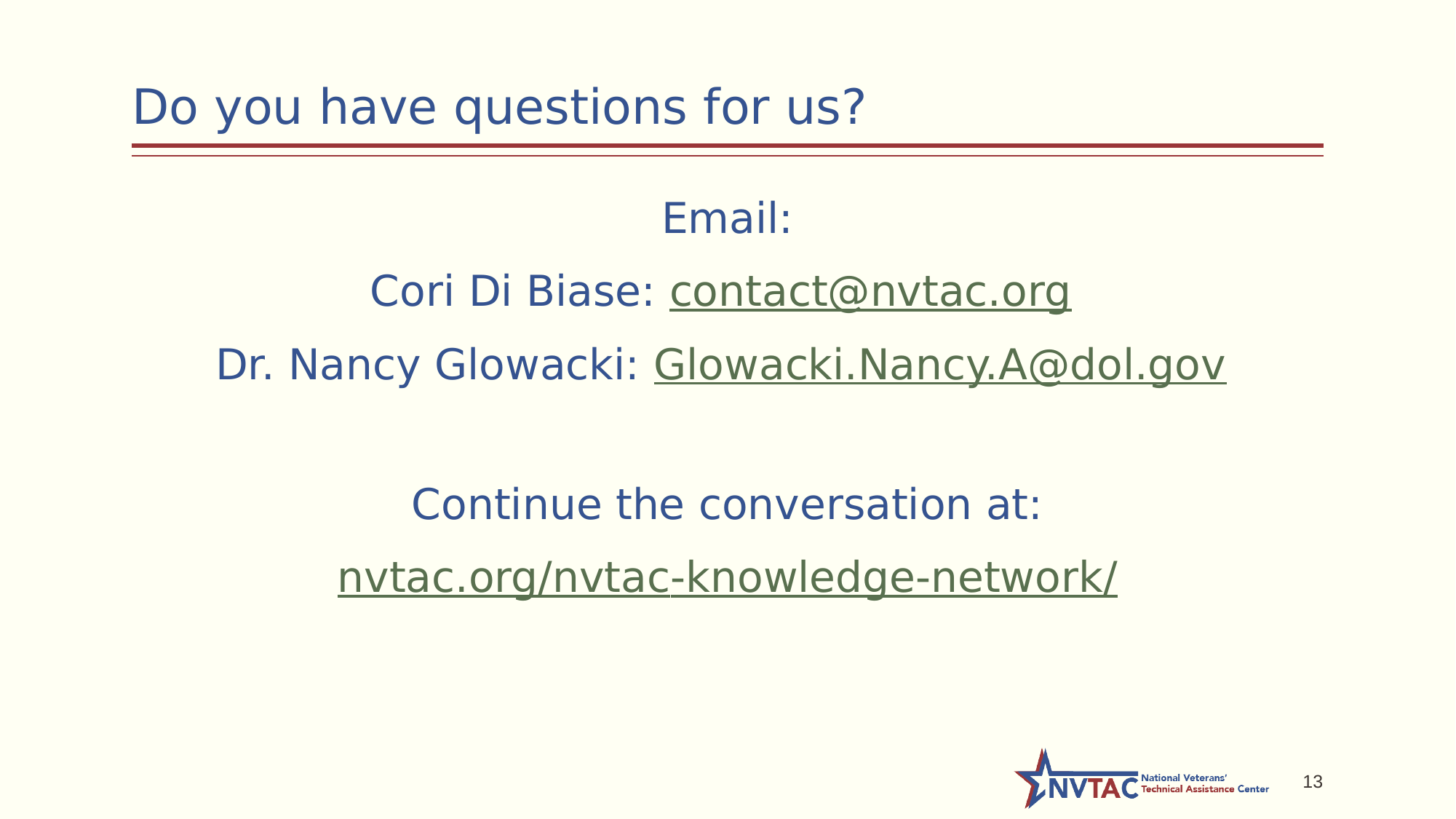

# Do you have questions for us?
Email:
Cori Di Biase: contact@nvtac.org
Dr. Nancy Glowacki: Glowacki.Nancy.A@dol.gov

Continue the conversation at:
nvtac.org/nvtac-knowledge-network/
13